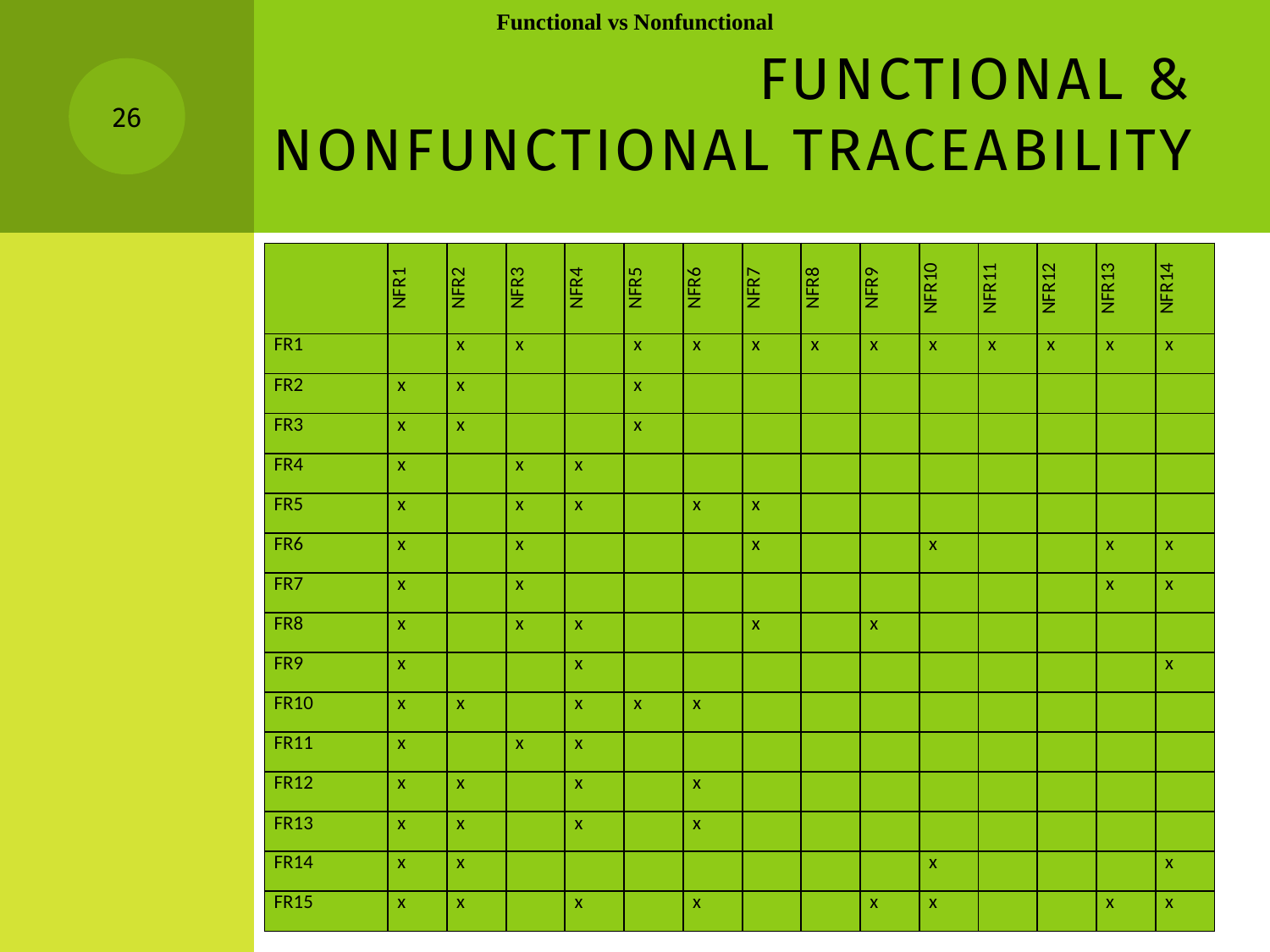

Functional vs Nonfunctional

# Functional & Nonfunctional Traceability
26
|  | NFR1 | NFR2 | NFR3 | NFR4 | NFR5 | NFR6 | NFR7 | NFR8 | NFR9 | NFR10 | NFR11 | NFR12 | NFR13 | NFR14 |
| --- | --- | --- | --- | --- | --- | --- | --- | --- | --- | --- | --- | --- | --- | --- |
| FR1 |  | x | x |  | x | x | x | x | x | x | x | x | x | x |
| FR2 | x | x |  |  | x |  |  |  |  |  |  |  |  |  |
| FR3 | x | x |  |  | x |  |  |  |  |  |  |  |  |  |
| FR4 | x |  | x | x |  |  |  |  |  |  |  |  |  |  |
| FR5 | x |  | x | x |  | x | x |  |  |  |  |  |  |  |
| FR6 | x |  | x |  |  |  | x |  |  | x |  |  | x | x |
| FR7 | x |  | x |  |  |  |  |  |  |  |  |  | x | x |
| FR8 | x |  | x | x |  |  | x |  | x |  |  |  |  |  |
| FR9 | x |  |  | x |  |  |  |  |  |  |  |  |  | x |
| FR10 | x | x |  | x | x | x |  |  |  |  |  |  |  |  |
| FR11 | x |  | x | x |  |  |  |  |  |  |  |  |  |  |
| FR12 | x | x |  | x |  | x |  |  |  |  |  |  |  |  |
| FR13 | x | x |  | x |  | x |  |  |  |  |  |  |  |  |
| FR14 | x | x |  |  |  |  |  |  |  | x |  |  |  | x |
| FR15 | x | x |  | x |  | x |  |  | x | x |  |  | x | x |